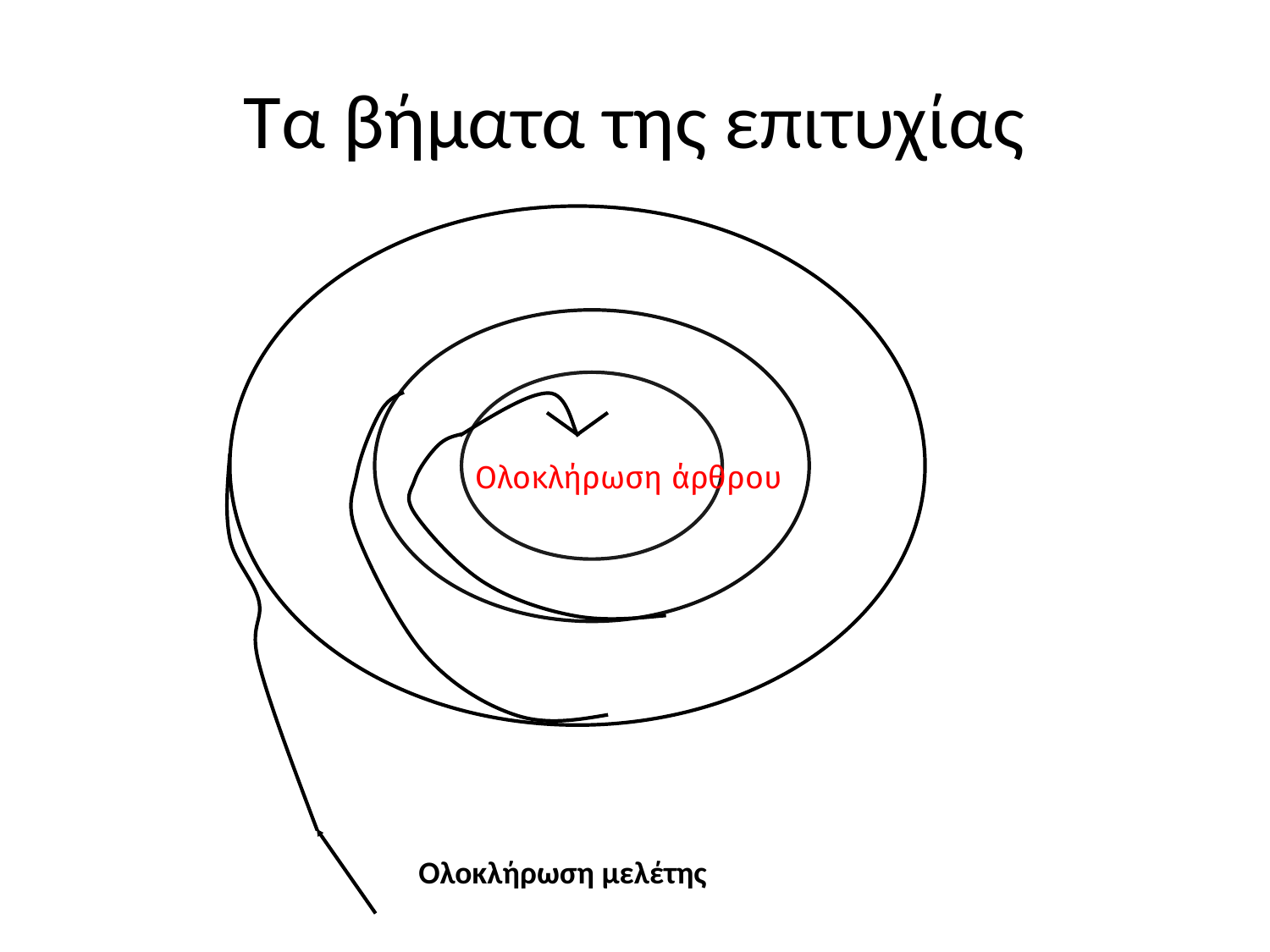

# Τα βήματα της επιτυχίας

Ολοκλήρωση άρθρου

Ολοκλήρωση μελέτης